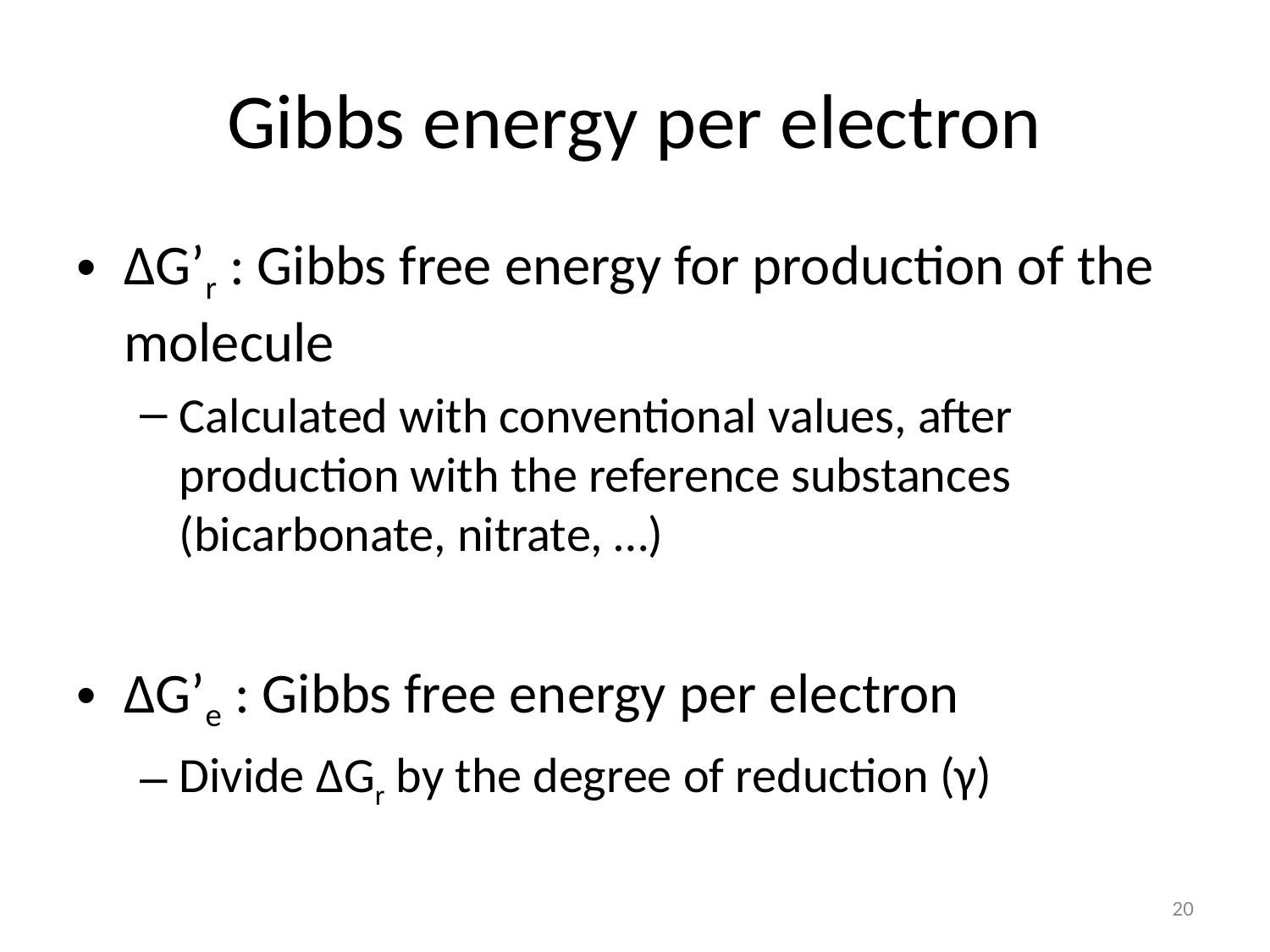

# Gibbs energy per electron
ΔG’r : Gibbs free energy for production of the molecule
Calculated with conventional values, after production with the reference substances (bicarbonate, nitrate, …)

ΔG’e : Gibbs free energy per electron
Divide ΔGr by the degree of reduction (γ)
20